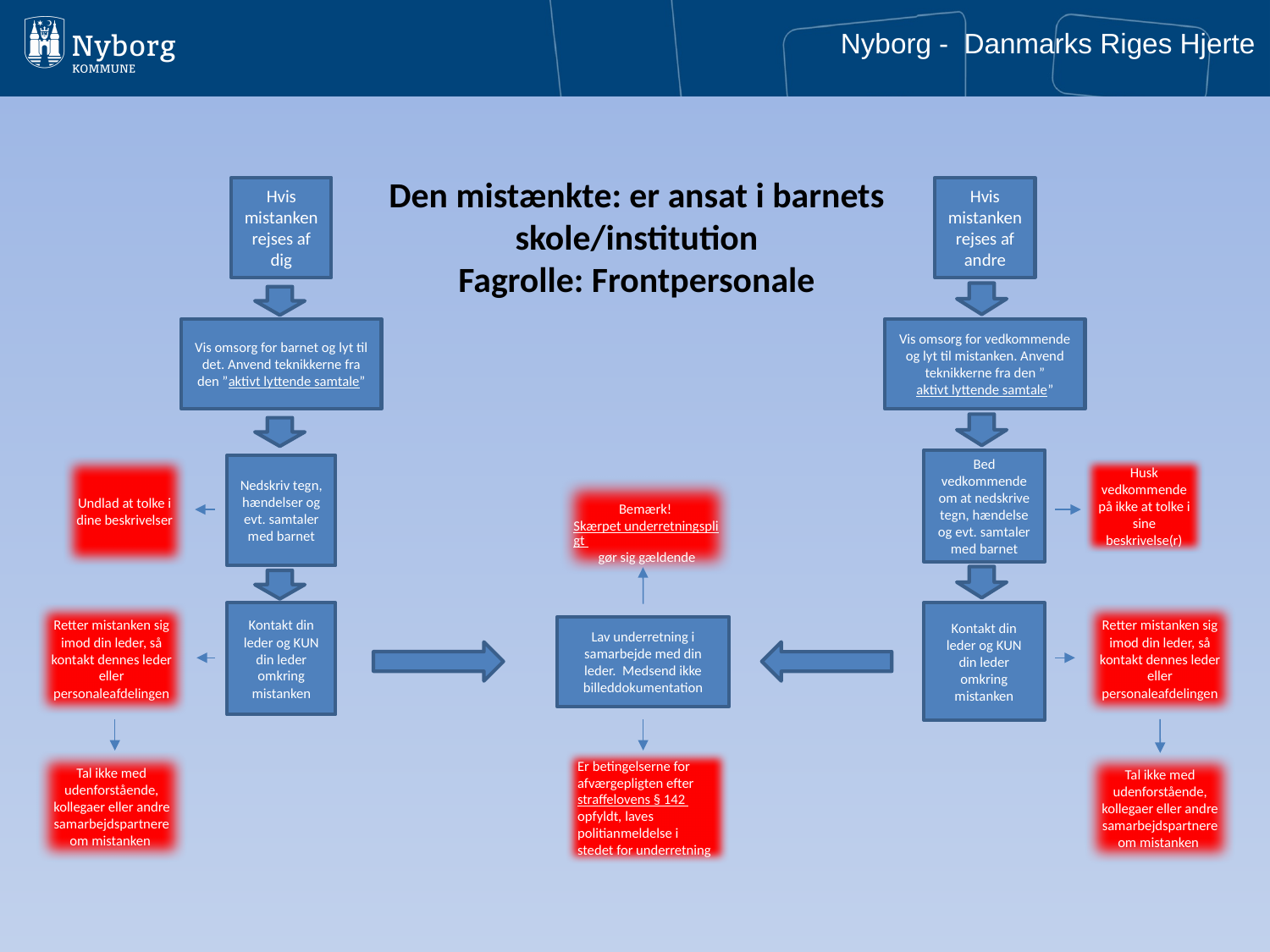

Den mistænkte: er ansat i barnets skole/institution
Fagrolle: Frontpersonale
Hvis mistanken rejses af dig
Hvis mistanken rejses af andre

Vis omsorg for vedkommende og lyt til mistanken. Anvend teknikkerne fra den ”aktivt lyttende samtale”
Vis omsorg for barnet og lyt til det. Anvend teknikkerne fra den ”aktivt lyttende samtale”

Bed vedkommende om at nedskrive tegn, hændelse og evt. samtaler med barnet
Nedskriv tegn, hændelser og evt. samtaler med barnet
Undlad at tolke i dine beskrivelser
Husk vedkommende på ikke at tolke i sine beskrivelse(r)
Bemærk! Skærpet underretningspligt gør sig gældende

Retter mistanken sig imod din leder, så kontakt dennes leder eller personaleafdelingen
Kontakt din leder og KUN din leder omkring mistanken
Kontakt din leder og KUN din leder omkring mistanken
Retter mistanken sig imod din leder, så kontakt dennes leder eller personaleafdelingen
Lav underretning i samarbejde med din leder.  Medsend ikke billeddokumentation

Er betingelserne for afværgepligten efter straffelovens § 142 opfyldt, laves politianmeldelse i stedet for underretning
Tal ikke med udenforstående, kollegaer eller andre samarbejdspartnere om mistanken
Tal ikke med udenforstående, kollegaer eller andre samarbejdspartnere om mistanken